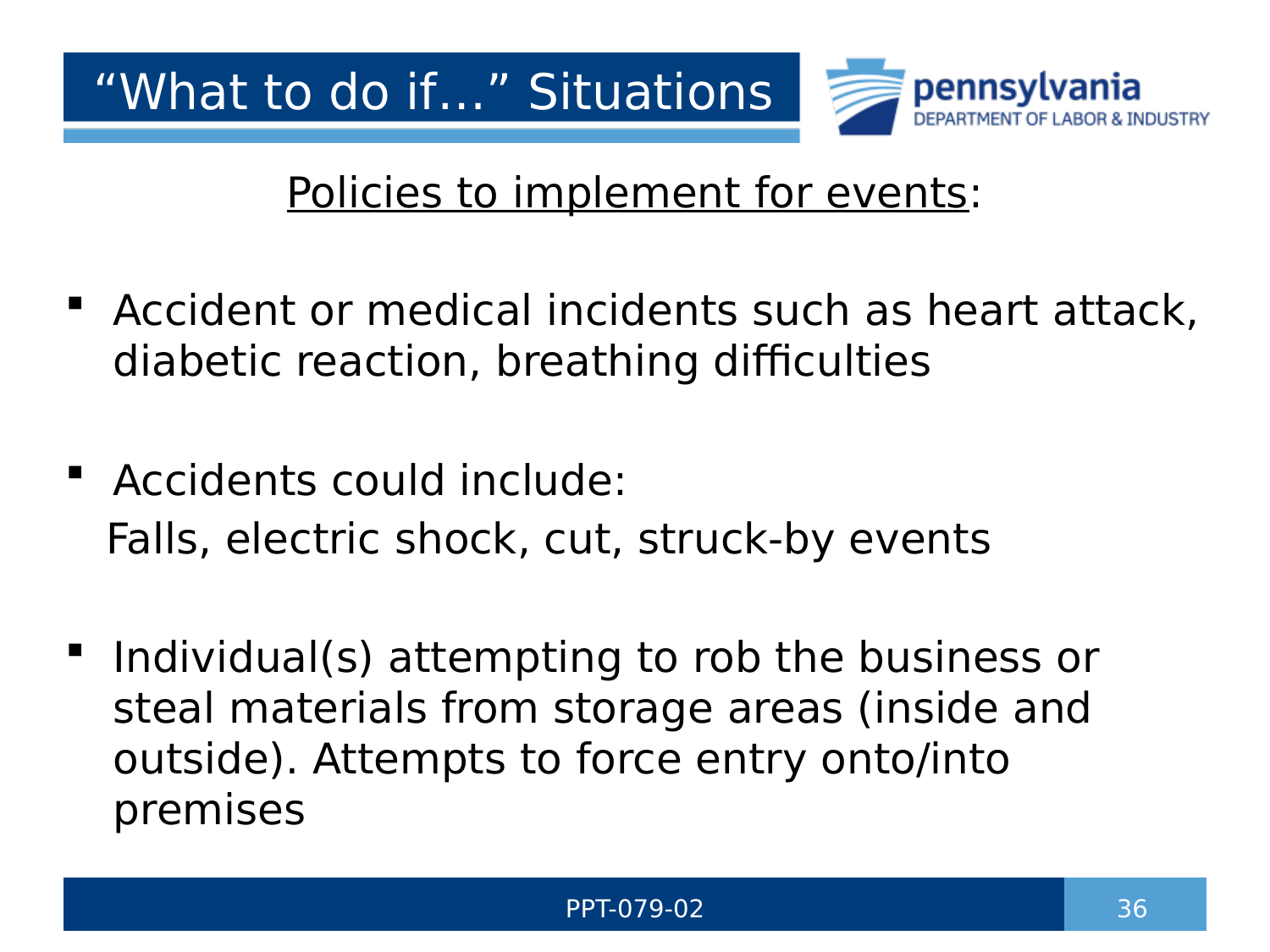

# “What to do if…” Situations
Policies to implement for events:

Accident or medical incidents such as heart attack, diabetic reaction, breathing difficulties

Accidents could include:
   Falls, electric shock, cut, struck-by events

Individual(s) attempting to rob the business or steal materials from storage areas (inside and outside). Attempts to force entry onto/into premises

PPT-079-02
36